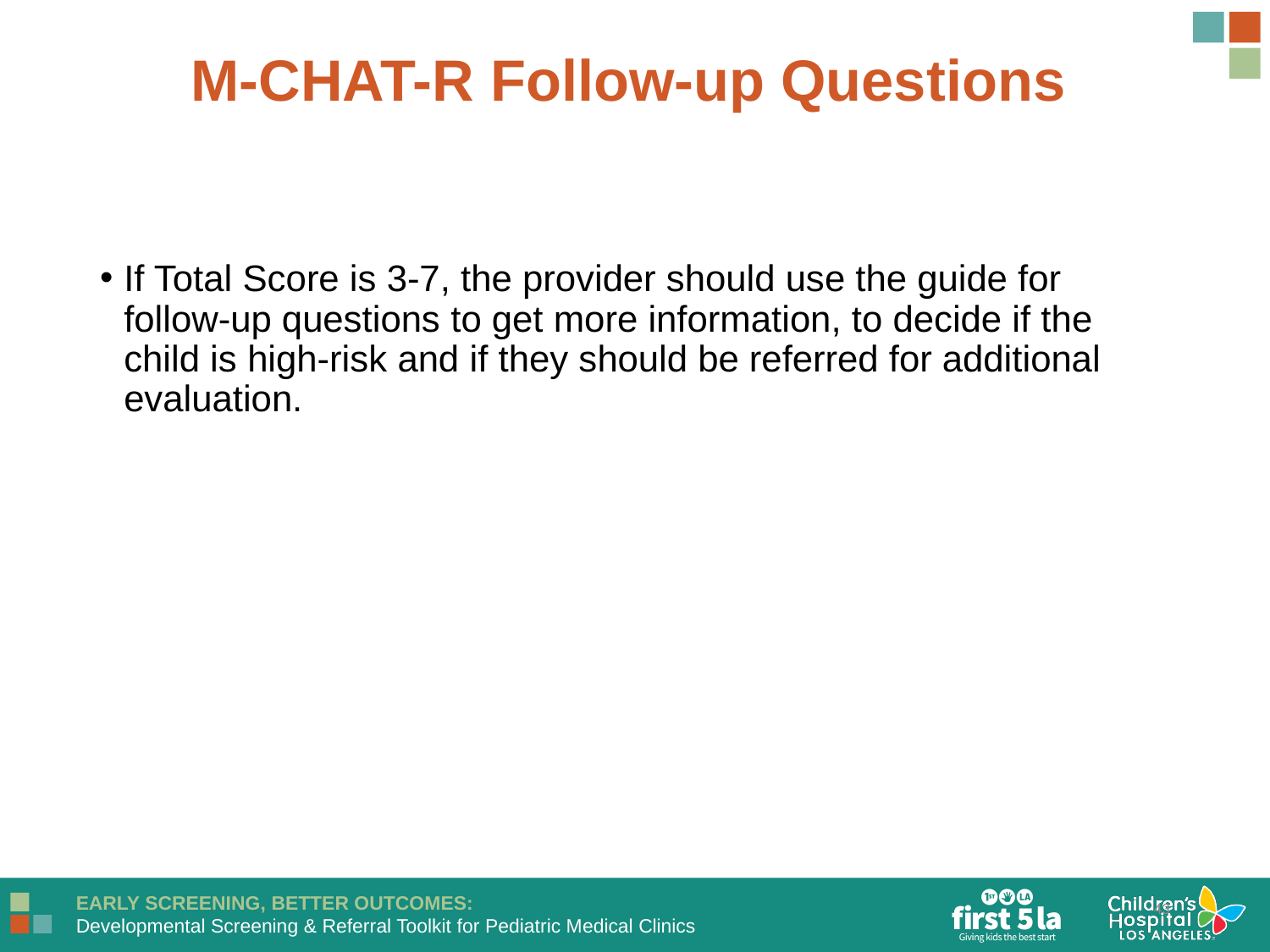

M-CHAT-R Follow-up Questions
If Total Score is 3-7, the provider should use the guide for follow-up questions to get more information, to decide if the child is high-risk and if they should be referred for additional evaluation.
43